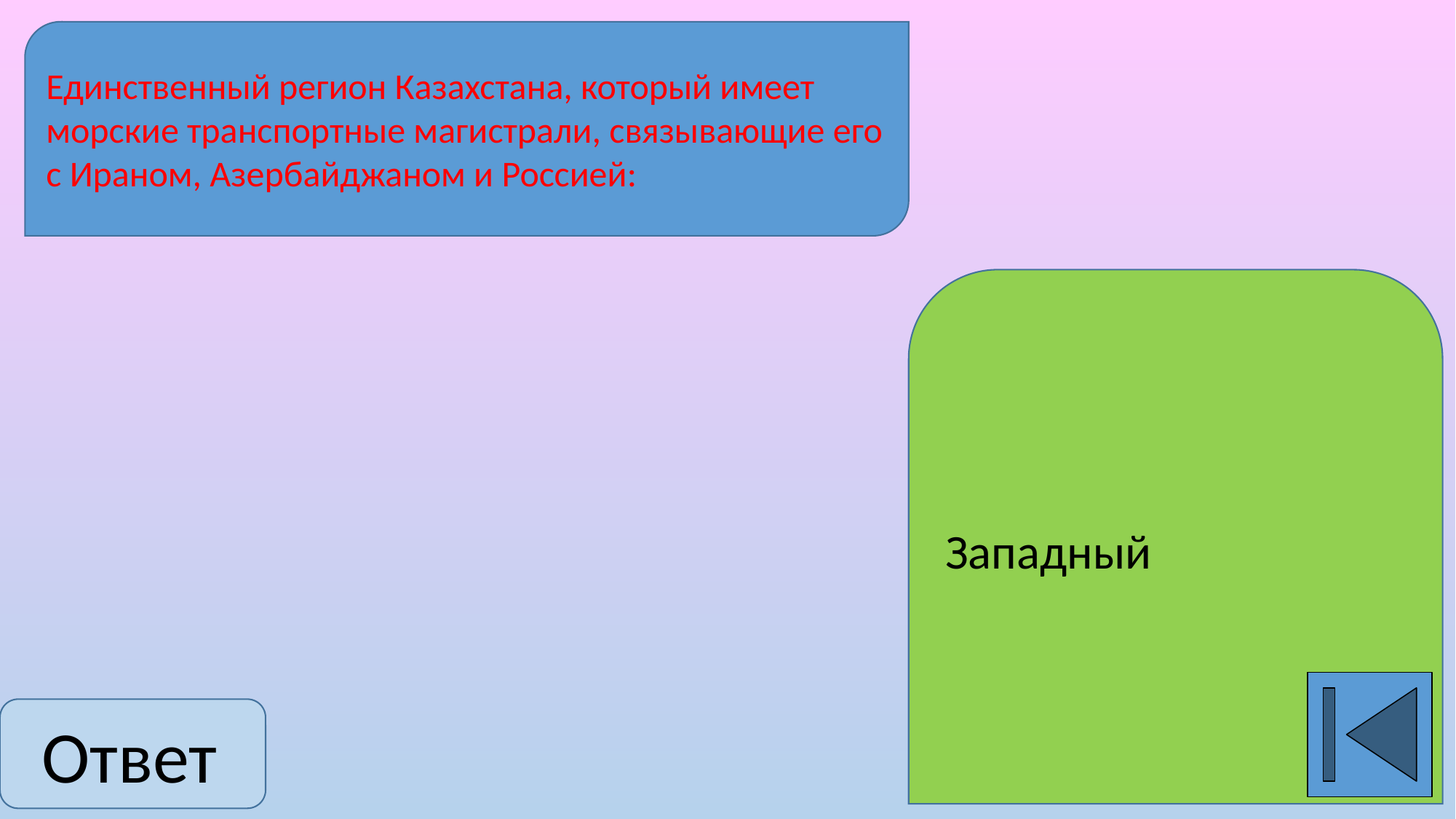

Единственный регион Казахстана, который имеет морские транспортные магистрали, связывающие его с Ираном, Азербайджаном и Россией:
#
Западный

Ответ